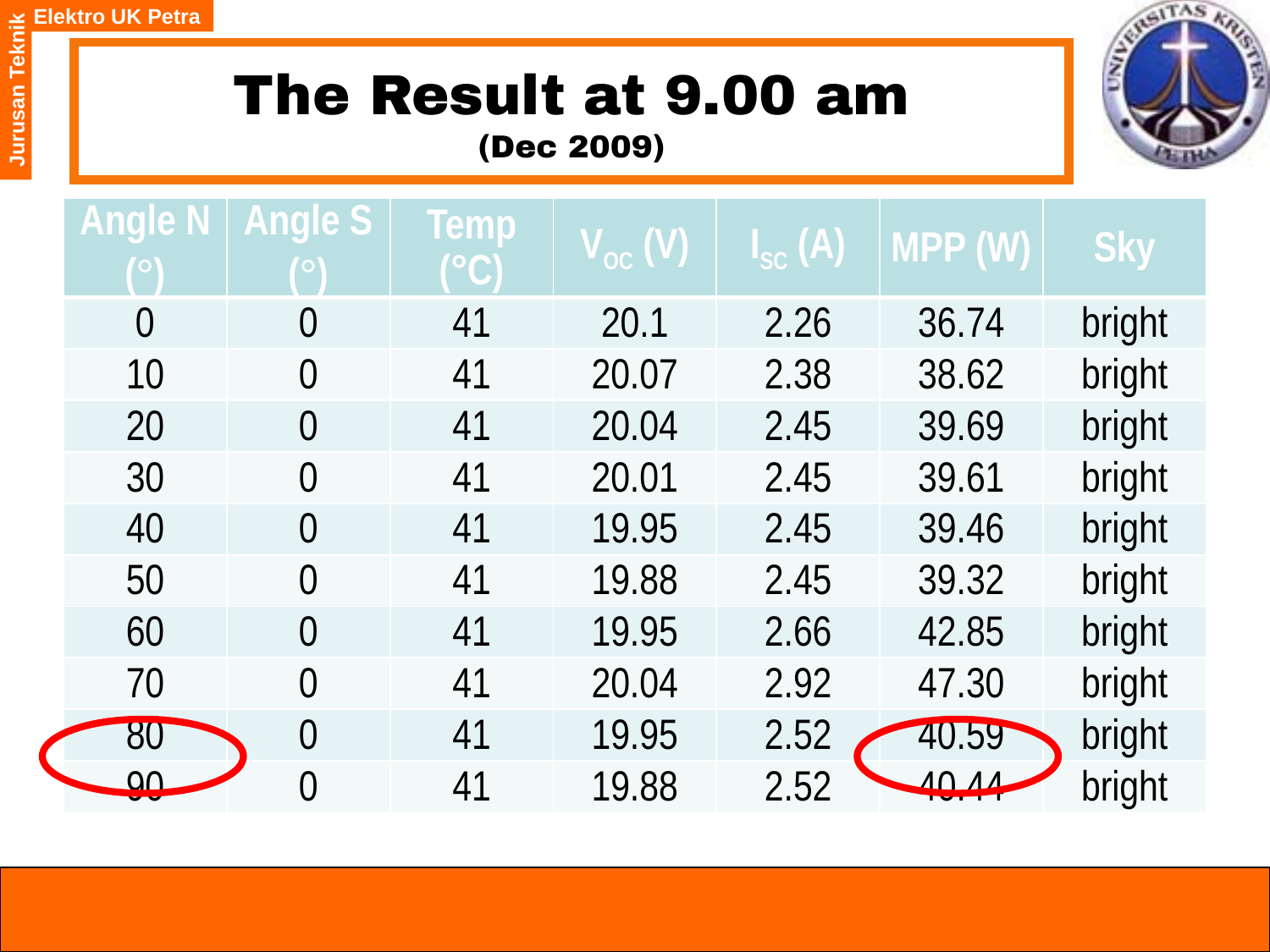

# The Result at 9.00 am (Dec 2009)
| Angle N (°) | Angle S (°) | Temp (°C) | VOC (V) | ISC (A) | MPP (W) | Sky |
| --- | --- | --- | --- | --- | --- | --- |
| 0 | 0 | 41 | 20.1 | 2.26 | 36.74 | bright |
| 10 | 0 | 41 | 20.07 | 2.38 | 38.62 | bright |
| 20 | 0 | 41 | 20.04 | 2.45 | 39.69 | bright |
| 30 | 0 | 41 | 20.01 | 2.45 | 39.61 | bright |
| 40 | 0 | 41 | 19.95 | 2.45 | 39.46 | bright |
| 50 | 0 | 41 | 19.88 | 2.45 | 39.32 | bright |
| 60 | 0 | 41 | 19.95 | 2.66 | 42.85 | bright |
| 70 | 0 | 41 | 20.04 | 2.92 | 47.30 | bright |
| 80 | 0 | 41 | 19.95 | 2.52 | 40.59 | bright |
| 90 | 0 | 41 | 19.88 | 2.52 | 40.44 | bright |